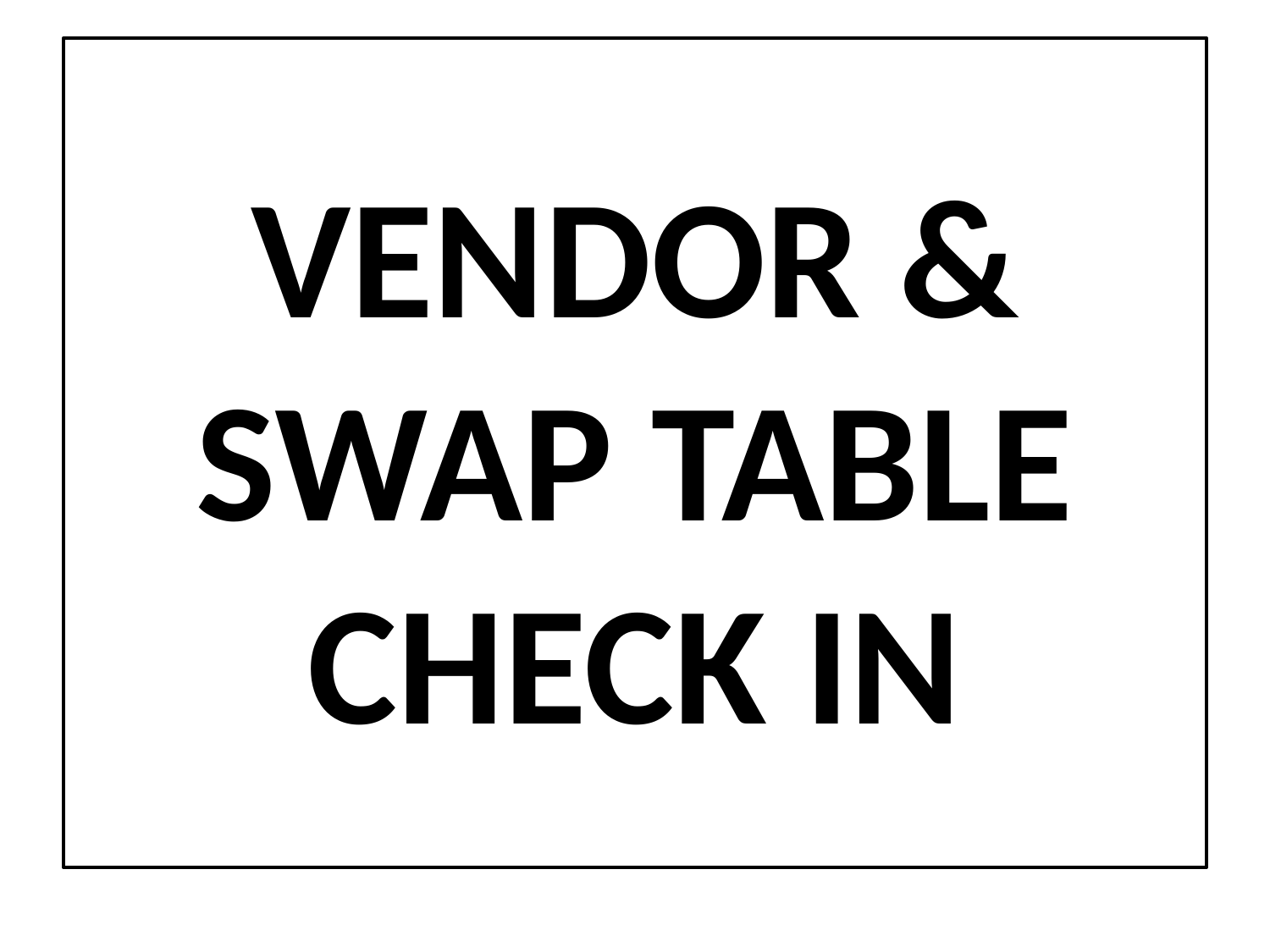

# VENDOR & SWAP TABLE CHECK IN